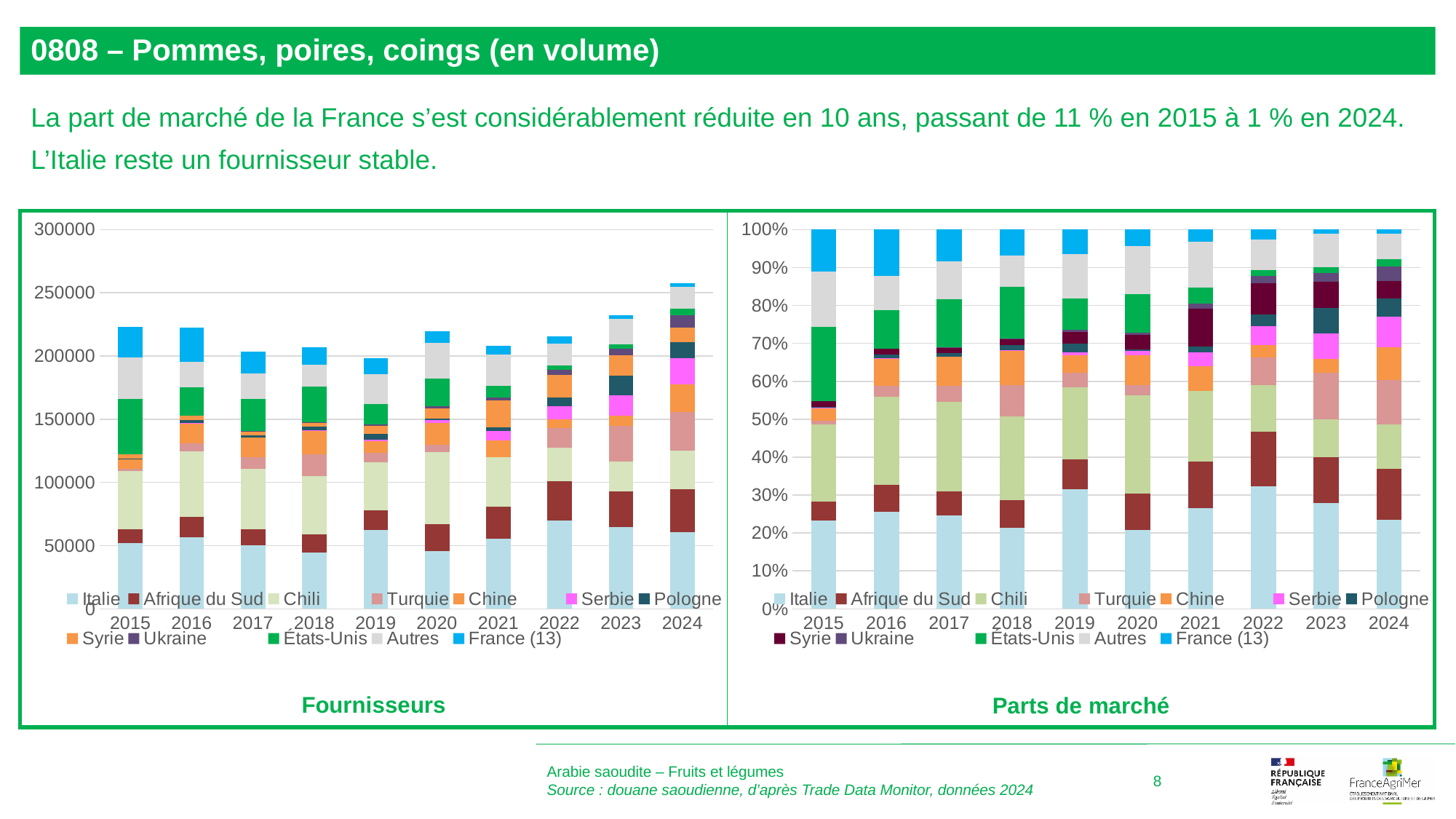

0808 – Pommes, poires, coings (en volume)
La part de marché de la France s’est considérablement réduite en 10 ans, passant de 11 % en 2015 à 1 % en 2024.
L’Italie reste un fournisseur stable.

### Chart

| Category | Italie | Afrique du Sud | Chili | Turquie | Chine | Serbie | Pologne | Syrie | Ukraine | États-Unis | Autres | France (13) |
|---|---|---|---|---|---|---|---|---|---|---|---|---|
| 2015 | 51984.0 | 11213.0 | 45594.0 | 1806.0 | 7686.0 | 306.0 | 287.0 | 3289.0 | 0.0 | 43911.0 | 32544.0 | 24611.0 |
| 2016 | 56909.0 | 15667.0 | 51930.0 | 6331.0 | 16232.0 | 264.0 | 2044.0 | 3387.0 | 0.0 | 22544.0 | 19901.0 | 27347.0 |
| 2017 | 50348.0 | 12769.0 | 47889.0 | 8696.0 | 15789.0 | 0.0 | 1660.0 | 3311.0 | 60.0 | 25845.0 | 20079.0 | 17163.0 |
| 2018 | 44333.0 | 14893.0 | 45740.0 | 17364.0 | 18404.0 | 516.0 | 2988.0 | 3312.0 | 210.0 | 28219.0 | 17006.0 | 14130.0 |
| 2019 | 62562.0 | 15546.0 | 37537.0 | 7874.0 | 9044.0 | 1369.0 | 4527.0 | 6252.0 | 993.0 | 16285.0 | 23461.0 | 12684.0 |
| 2020 | 45677.0 | 21056.0 | 57170.0 | 5628.0 | 17457.0 | 2452.0 | 1044.0 | 8041.0 | 1650.0 | 22243.0 | 27741.0 | 9543.0 |
| 2021 | 55379.0 | 25284.0 | 39095.0 | 0.0 | 13491.0 | 7310.0 | 3265.0 | 20916.0 | 2736.0 | 8677.0 | 25210.0 | 6711.0 |
| 2022 | 69780.0 | 30928.0 | 26529.0 | 15681.0 | 6767.0 | 10749.0 | 6907.0 | 17688.0 | 4002.0 | 3519.0 | 17136.0 | 5707.0 |
| 2023 | 64756.0 | 28169.0 | 23360.0 | 28246.0 | 8471.0 | 15770.0 | 15510.0 | 16147.0 | 5234.0 | 3633.0 | 20346.0 | 2671.0 |
| 2024 | 60596.0 | 34265.0 | 30506.0 | 30121.0 | 21922.0 | 21028.0 | 12304.0 | 11633.0 | 10046.0 | 4806.0 | 17574.0 | 2697.0 |

### Chart

| Category | Italie | Afrique du Sud | Chili | Turquie | Chine | Serbie | Pologne | Syrie | Ukraine | États-Unis | Autres | France (13) |
|---|---|---|---|---|---|---|---|---|---|---|---|---|
| 2015 | 0.2328708826283088 | 0.050230478741751815 | 0.20424582607254368 | 0.008090274200267884 | 0.03443070182904704 | 0.0013707773561915683 | 0.0012856637294999351 | 0.014733616746778002 | 0.0 | 0.19670655061349007 | 0.14578620352907976 | 0.11024902455304147 |
| 2016 | 0.2557064289437265 | 0.07039576556012869 | 0.23333453153363648 | 0.028446772947033554 | 0.07293445245241648 | 0.00118621830011323 | 0.009184205323603947 | 0.015218641600316324 | 0.0 | 0.10129585362785097 | 0.0894201908733083 | 0.12287693883786553 |
| 2017 | 0.24727787082103445 | 0.06271333781905515 | 0.23520080153627787 | 0.04270931049216881 | 0.07754568805897578 | 0.0 | 0.008152881257704718 | 0.016261560147144773 | 0.0002946824550977609 | 0.12693446753336052 | 0.09861548359846568 | 0.0842939162807145 |
| 2018 | 0.2140501653670666 | 0.07190691161914878 | 0.22084349274557613 | 0.08383748159235208 | 0.08885884653453395 | 0.0024913695290056247 | 0.014426767737730247 | 0.015991116046640753 | 0.0010139294594790334 | 0.13624797817637543 | 0.0821089732757164 | 0.06822296791637496 |
| 2019 | 0.31575600351277416 | 0.07846205093522565 | 0.1894525926897958 | 0.03974078149131396 | 0.045645876023297366 | 0.006909465311354942 | 0.02284817345836656 | 0.0315544025760344 | 0.005011759718170531 | 0.08219184996012799 | 0.11840976308962621 | 0.0640172812339124 |
| 2020 | 0.20790434315572912 | 0.0958389090677372 | 0.26021611091387425 | 0.02561651691837125 | 0.07945762897015048 | 0.011160572047591738 | 0.004751891198077396 | 0.036599575789023314 | 0.00751017287052462 | 0.1012416819145934 | 0.12626648824316575 | 0.04343610891116148 |
| 2021 | 0.26615050414756286 | 0.12151446120130338 | 0.18788988532925785 | 0.0 | 0.06483750973211454 | 0.03513173197996867 | 0.015691532820054404 | 0.10052192969808818 | 0.013149168084431501 | 0.041701510039697416 | 0.1211588184972654 | 0.032252948470255775 |
| 2022 | 0.3239659598965612 | 0.1435886960114767 | 0.12316556248346046 | 0.07280180878672937 | 0.031416991267125674 | 0.0499041287321315 | 0.032066965964539236 | 0.08211966034179384 | 0.018579990993207764 | 0.016337578287130967 | 0.07955690296342036 | 0.026495754272422966 |
| 2023 | 0.27874462470890565 | 0.12125451438361176 | 0.10055399396503854 | 0.12158596376440406 | 0.03646373642456514 | 0.0678825550012268 | 0.0667633752738762 | 0.06950536560588516 | 0.022529948819050162 | 0.015638384421018194 | 0.08758011820259735 | 0.011497419429820974 |
| 2024 | 0.23532609962019121 | 0.13306899471063852 | 0.11847082307435397 | 0.11697566583041422 | 0.08513464182246076 | 0.08166277019627337 | 0.04778289540112933 | 0.04517704991883432 | 0.039013895253555364 | 0.018664222634738912 | 0.06824907377921383 | 0.01047386775819618 |
Arabie saoudite – Fruits et légumes
Source : douane saoudienne, d’après Trade Data Monitor, données 2024
8